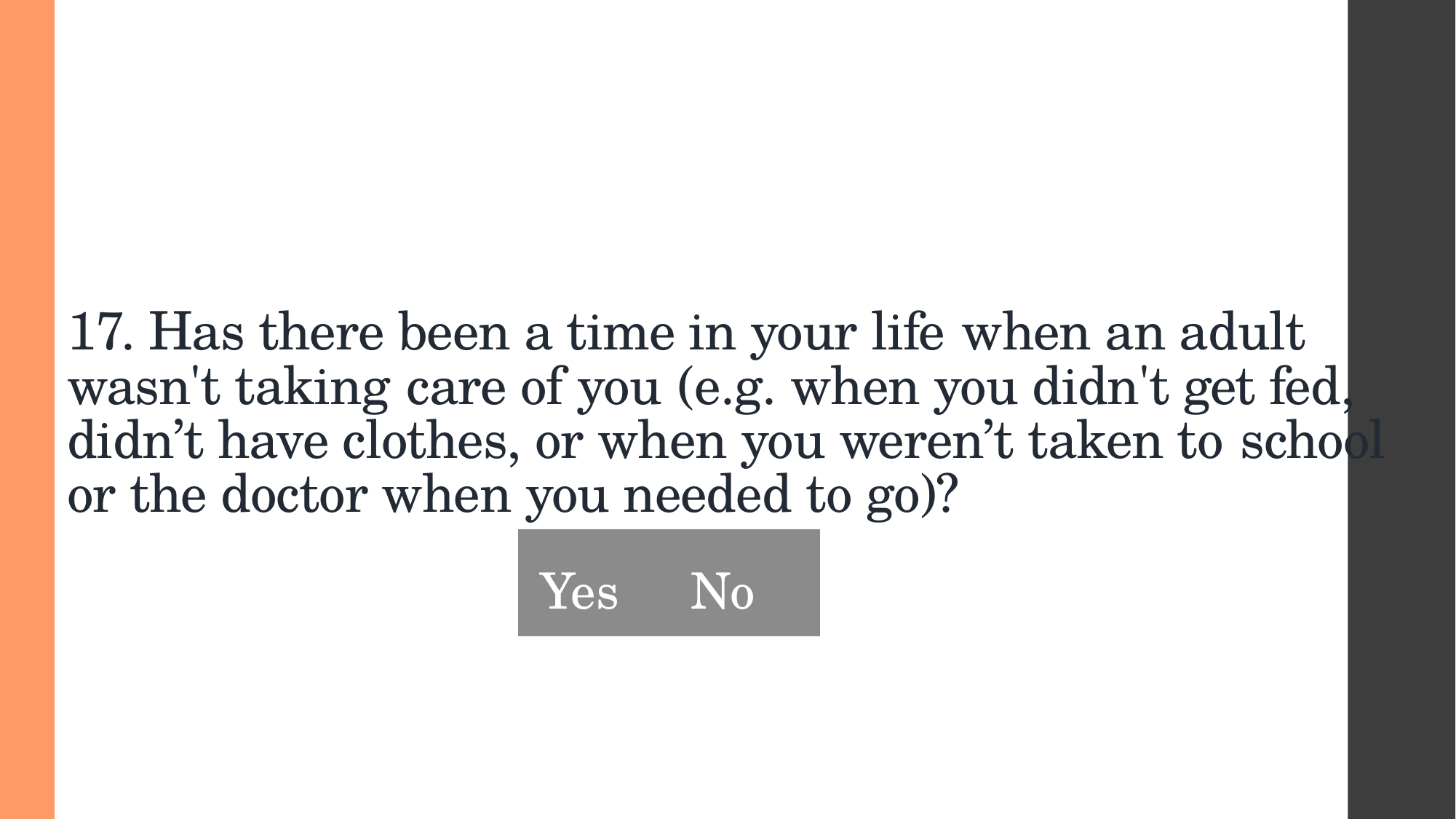

# 17. Has there been a time in your life when an adult wasn't taking care of you (e.g. when you didn't get fed, didn’t have clothes, or when you weren’t taken to school or the doctor when you needed to go)?
| Yes | No |
| --- | --- |